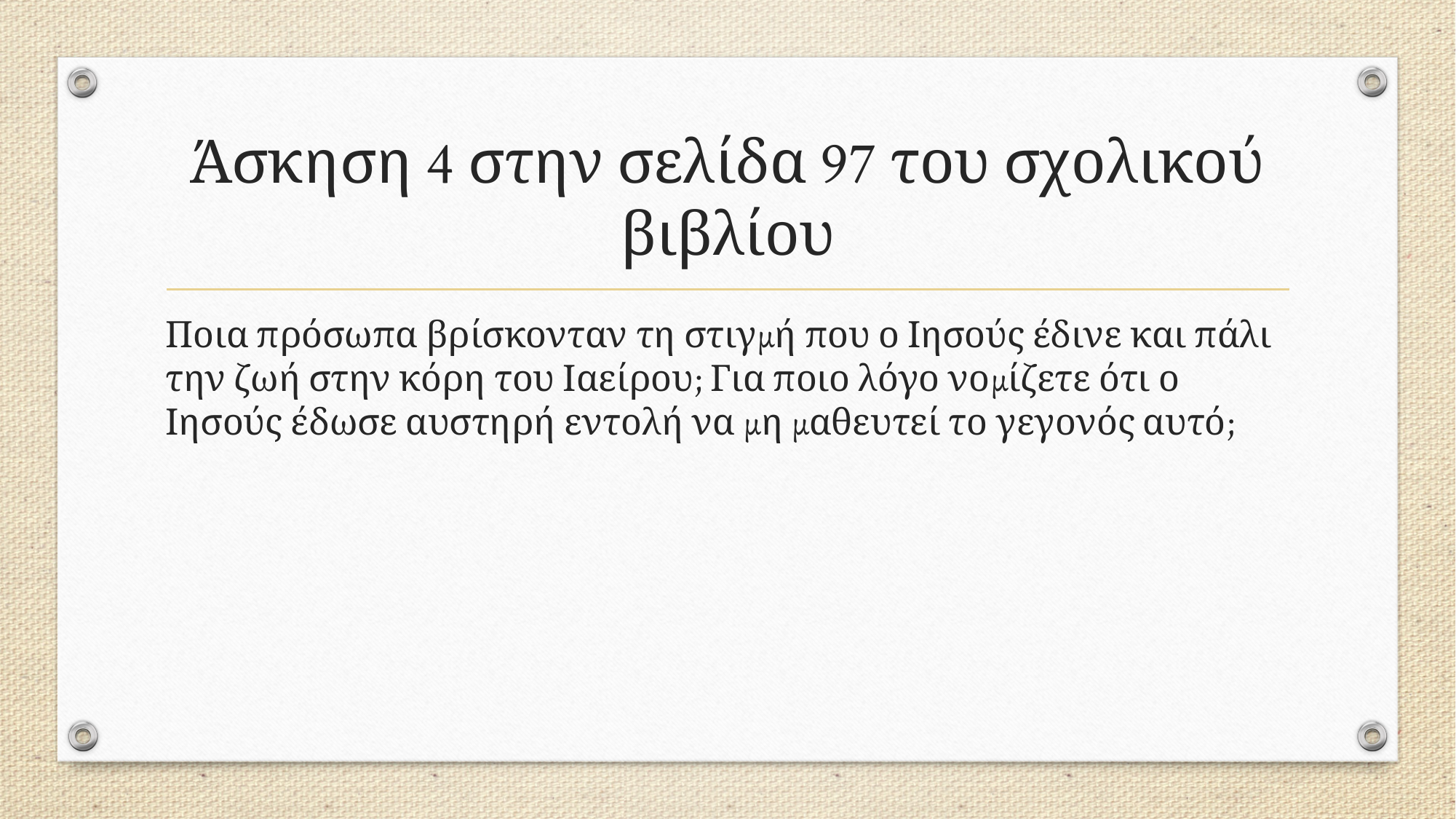

# Άσκηση 4 στην σελίδα 97 του σχολικού βιβλίου
Ποια πρόσωπα βρίσκονταν τη στιγμή που ο Ιησούς έδινε και πάλι την ζωή στην κόρη του Ιαείρου; Για ποιο λόγο νομίζετε ότι ο Ιησούς έδωσε αυστηρή εντολή να μη μαθευτεί το γεγονός αυτό;